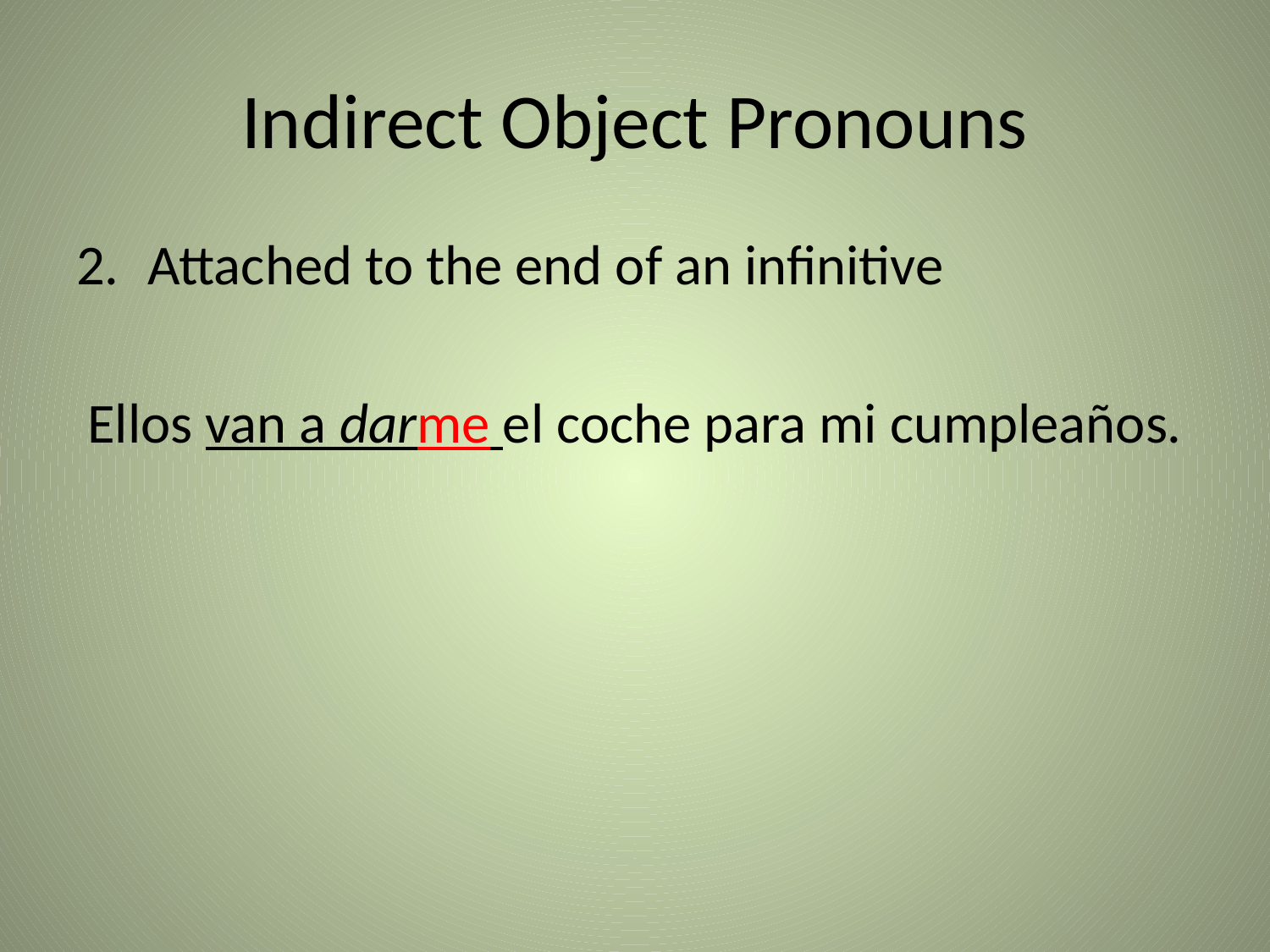

# Indirect Object Pronouns
Attached to the end of an infinitive

Ellos van a darme el coche para mi cumpleaños.